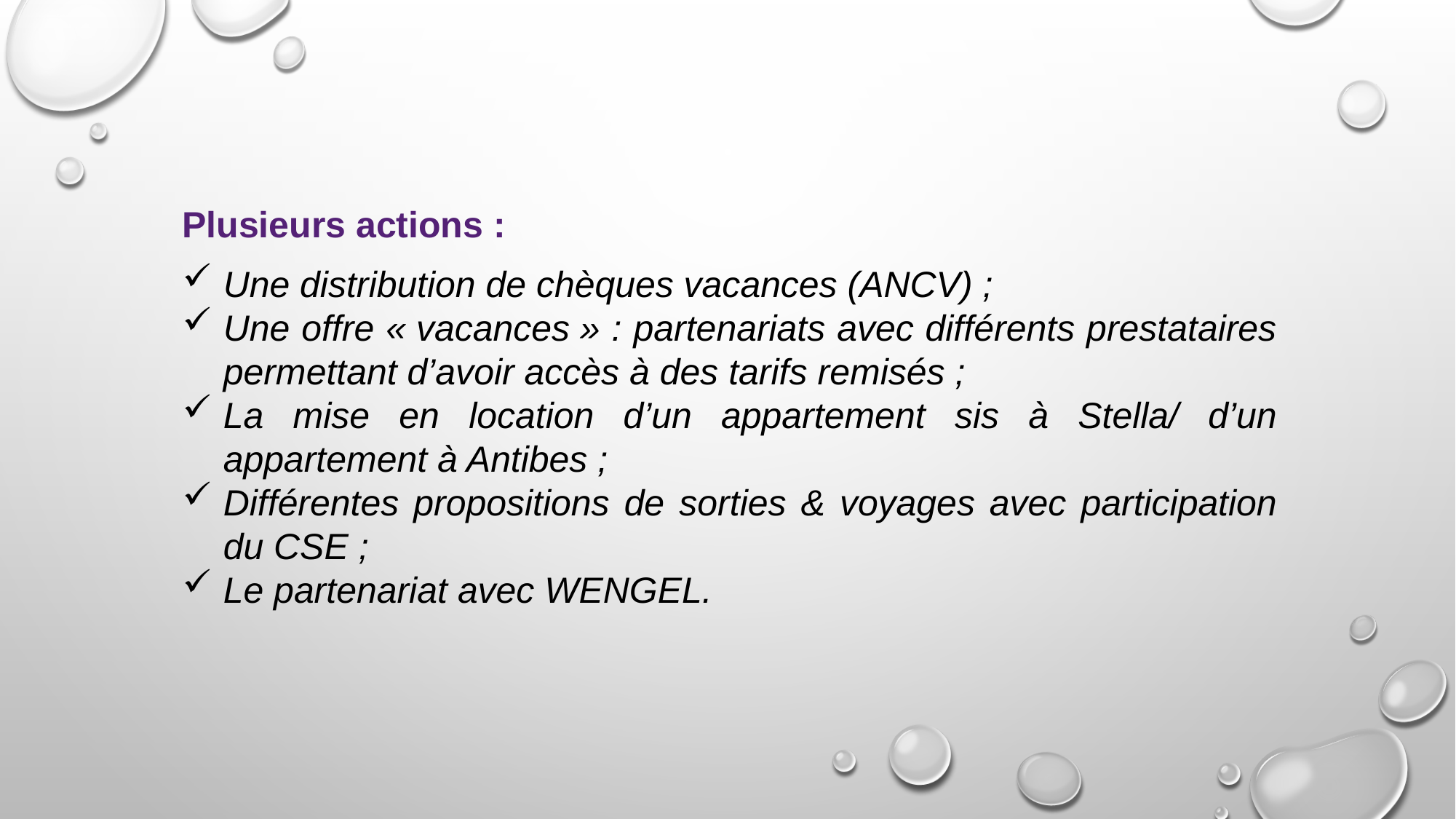

Plusieurs actions :

Une distribution de chèques vacances (ANCV) ;
Une offre « vacances » : partenariats avec différents prestataires permettant d’avoir accès à des tarifs remisés ;
La mise en location d’un appartement sis à Stella/ d’un appartement à Antibes ;
Différentes propositions de sorties & voyages avec participation du CSE ;
Le partenariat avec WENGEL.